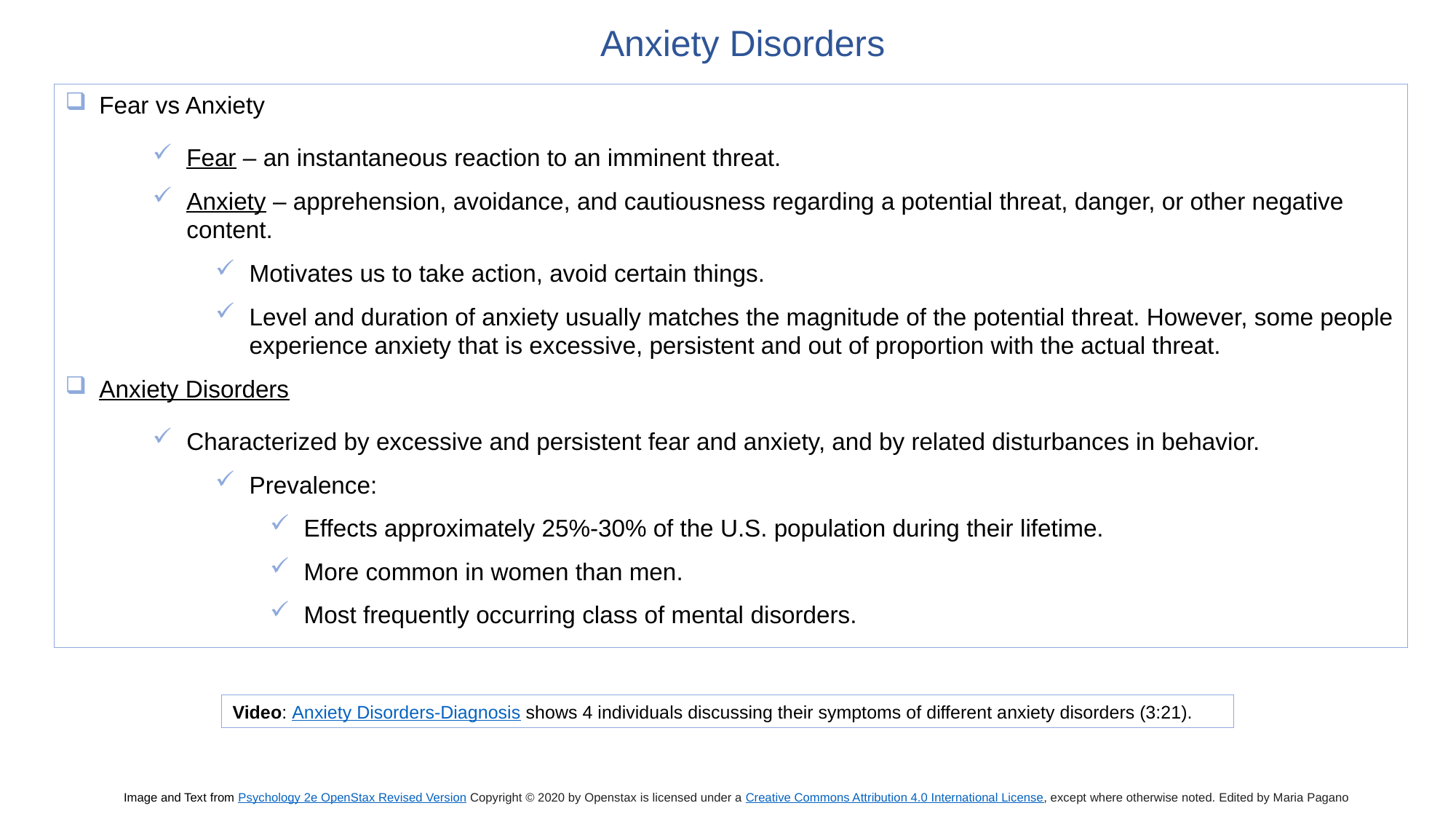

Anxiety Disorders
Fear vs Anxiety
Fear – an instantaneous reaction to an imminent threat.
Anxiety – apprehension, avoidance, and cautiousness regarding a potential threat, danger, or other negative content.
Motivates us to take action, avoid certain things.
Level and duration of anxiety usually matches the magnitude of the potential threat. However, some people experience anxiety that is excessive, persistent and out of proportion with the actual threat.
Anxiety Disorders
Characterized by excessive and persistent fear and anxiety, and by related disturbances in behavior.
Prevalence:
Effects approximately 25%-30% of the U.S. population during their lifetime.
More common in women than men.
Most frequently occurring class of mental disorders.

Video: Anxiety Disorders-Diagnosis shows 4 individuals discussing their symptoms of different anxiety disorders (3:21).
Image and Text from Psychology 2e OpenStax Revised Version Copyright © 2020 by Openstax is licensed under a Creative Commons Attribution 4.0 International License, except where otherwise noted. Edited by Maria Pagano